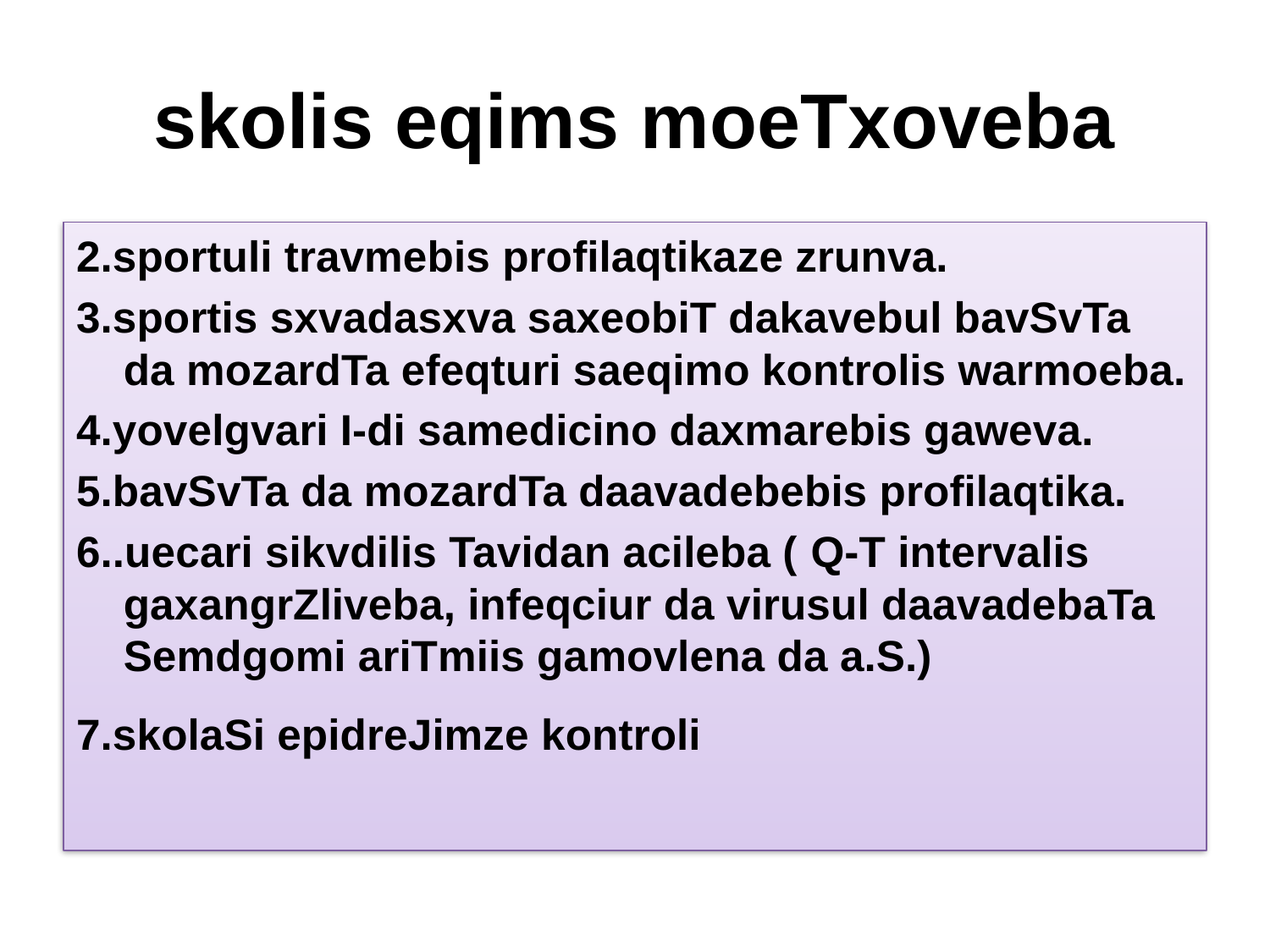

# skolis eqims moeTxoveba
2.sportuli travmebis profilaqtikaze zrunva.
3.sportis sxvadasxva saxeobiT dakavebul bavSvTa da mozardTa efeqturi saeqimo kontrolis warmoeba.
4.yovelgvari I-di samedicino daxmarebis gaweva.
5.bavSvTa da mozardTa daavadebebis profilaqtika.
6..uecari sikvdilis Tavidan acileba ( Q-T intervalis gaxangrZliveba, infeqciur da virusul daavadebaTa Semdgomi ariTmiis gamovlena da a.S.)
7.skolaSi epidreJimze kontroli